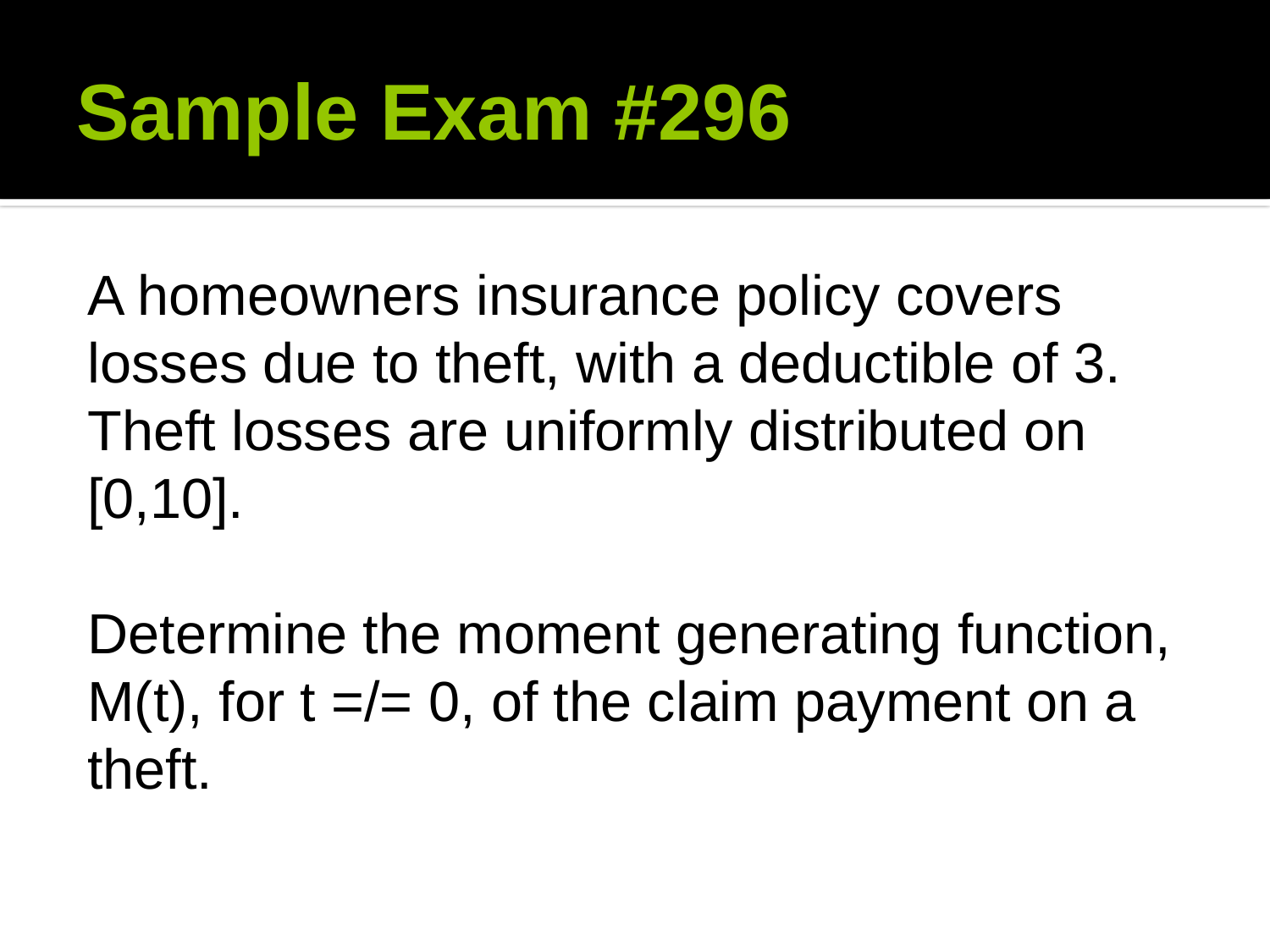

# Sample Exam #296
A homeowners insurance policy covers losses due to theft, with a deductible of 3. Theft losses are uniformly distributed on [0,10].

Determine the moment generating function, M(t), for t =/= 0, of the claim payment on a theft.